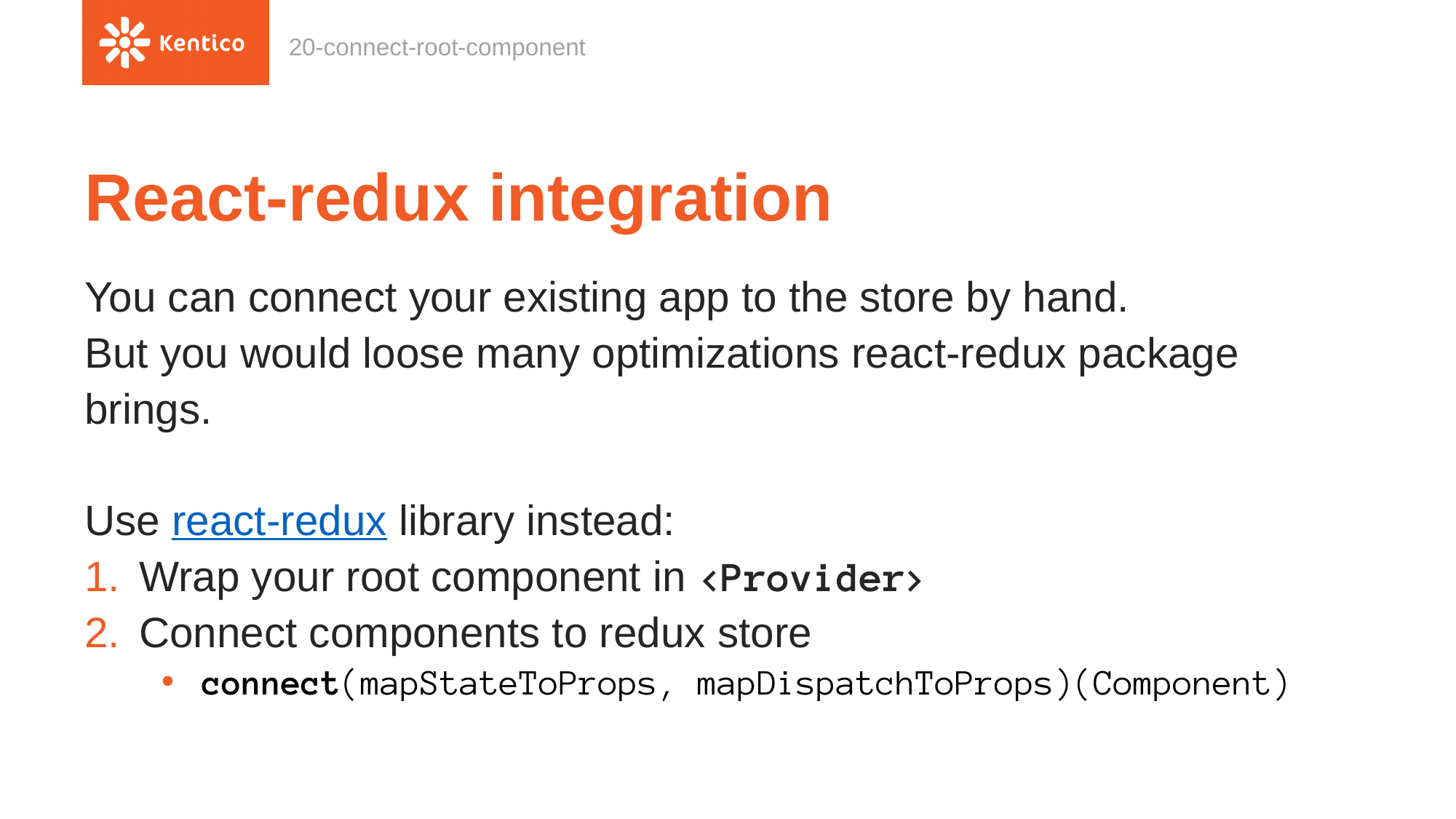

20-connect-root-component
# React-redux integration
You can connect your existing app to the store by hand.
But you would loose many optimizations react-redux package brings.

Use react-redux library instead:
Wrap your root component in <Provider>
Connect components to redux store
connect(mapStateToProps, mapDispatchToProps)(Component)